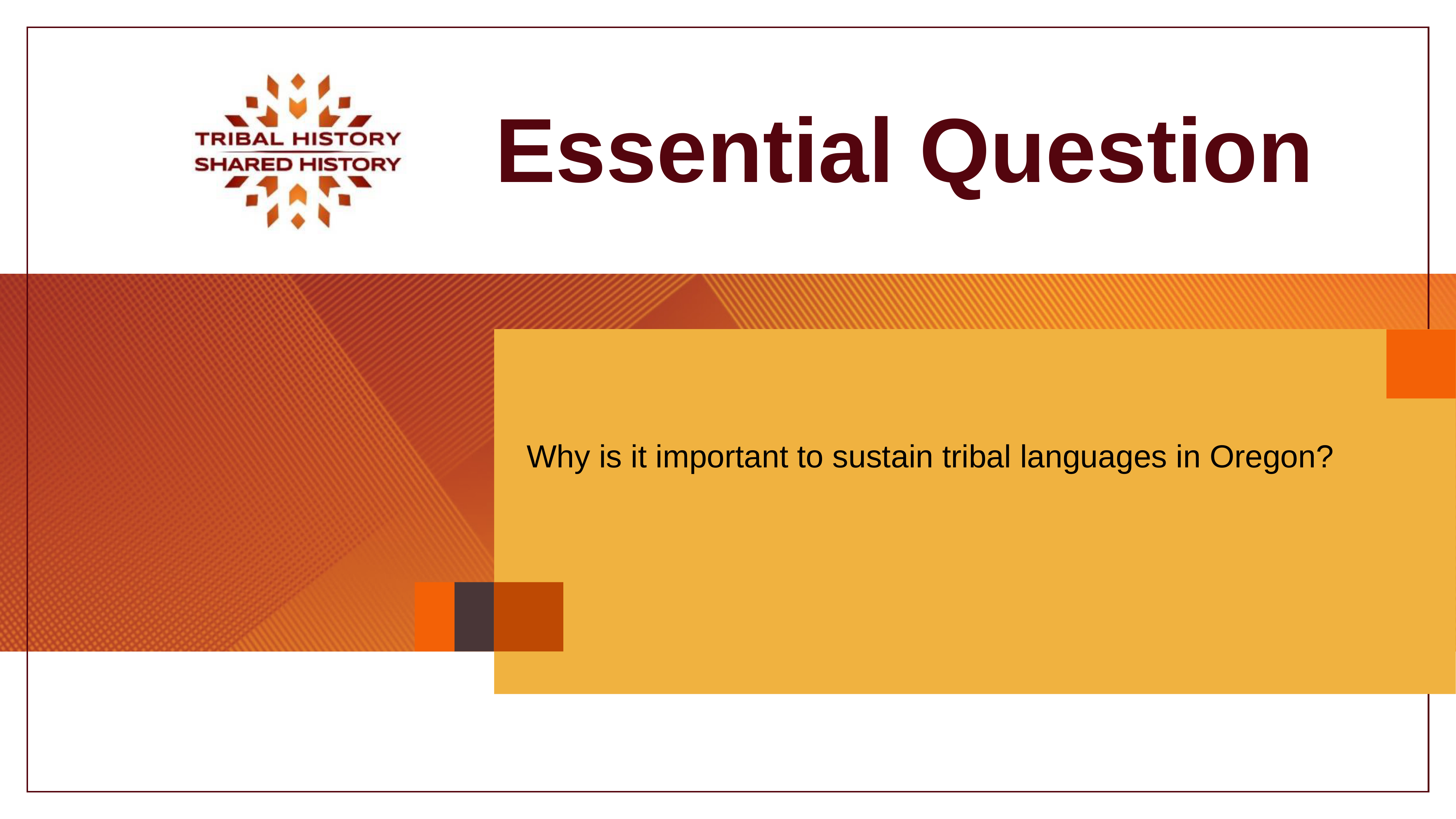

# Essential Question
Why is it important to sustain tribal languages in Oregon?